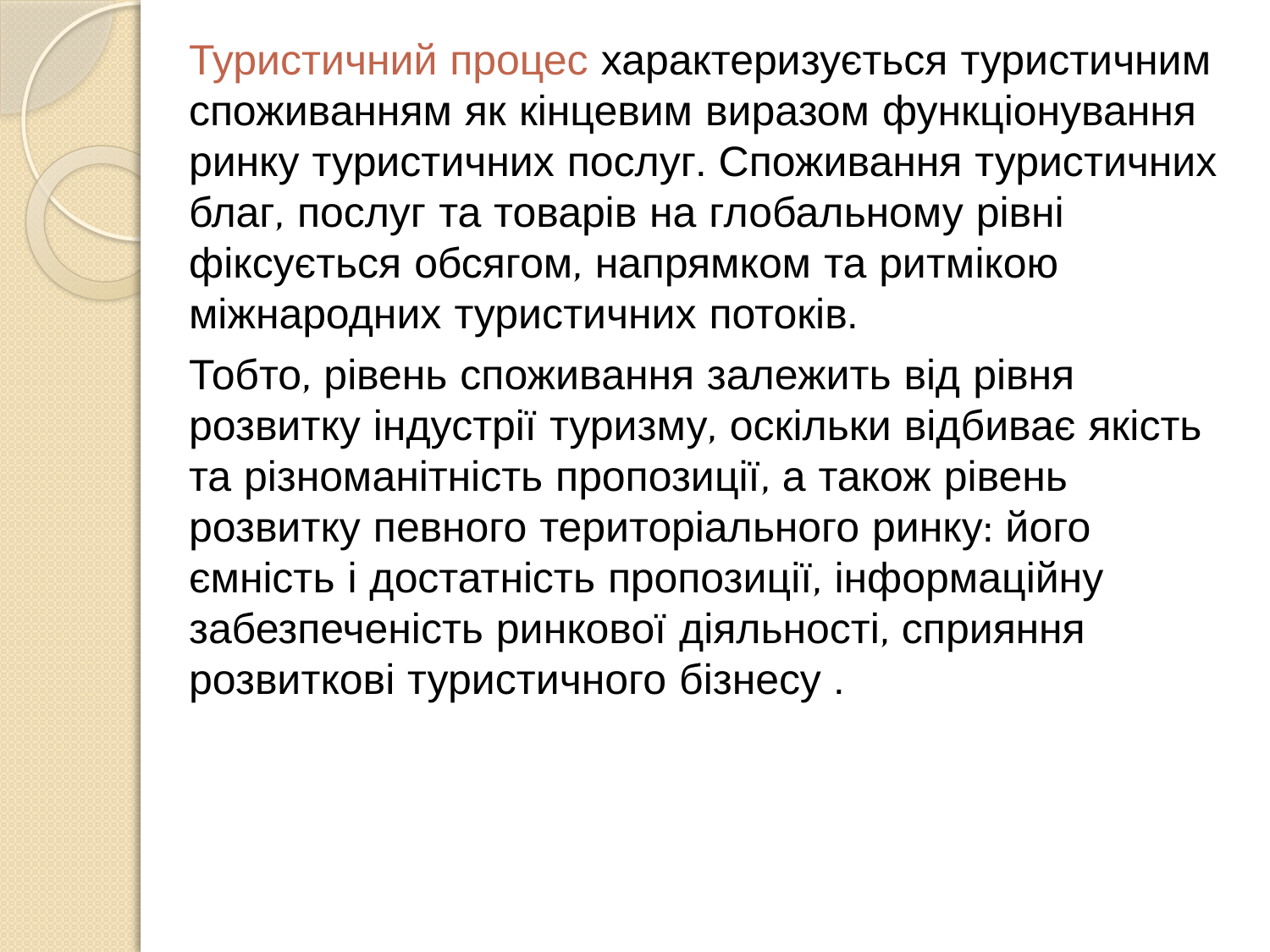

Туристичний процес характеризується туристичним споживанням як кінцевим виразом функціонування ринку туристичних послуг. Споживання туристичних благ, послуг та товарів на глобальному рівні фіксується обсягом, напрямком та ритмікою міжнародних туристичних потоків.
Тобто, рівень споживання залежить від рівня розвитку індустрії туризму, оскільки відбиває якість та різноманітність пропозиції, а також рівень розвитку певного територіального ринку: його ємність і достатність пропозиції, інформаційну забезпеченість ринкової діяльності, сприяння розвиткові туристичного бізнесу .
#